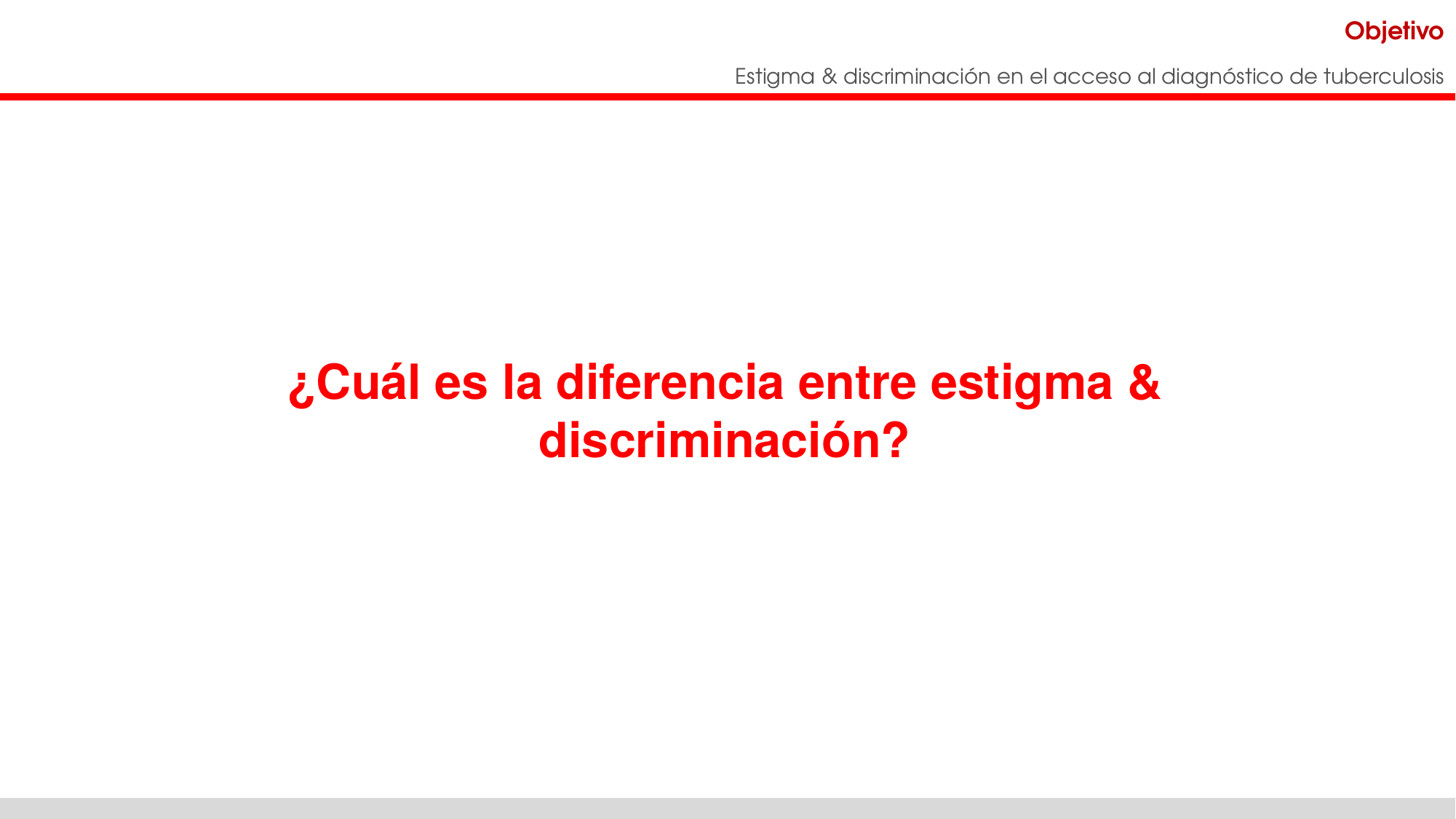

Objetivo
Estigma & discriminación en el acceso al diagnóstico de tuberculosis
¿Cuál es la diferencia entre estigma & discriminación?